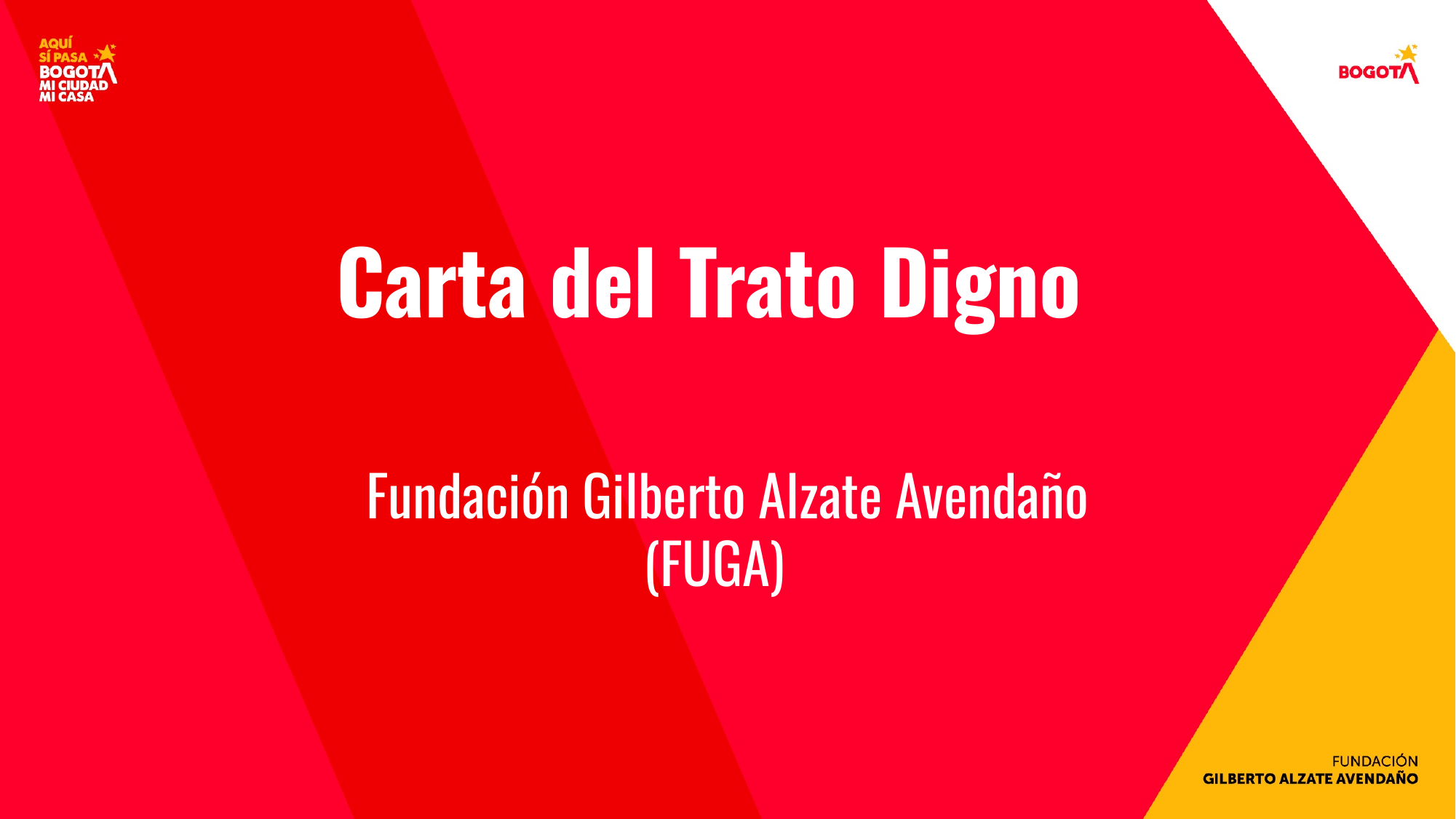

#
Carta del Trato Digno
Fundación Gilberto Alzate Avendaño (FUGA)